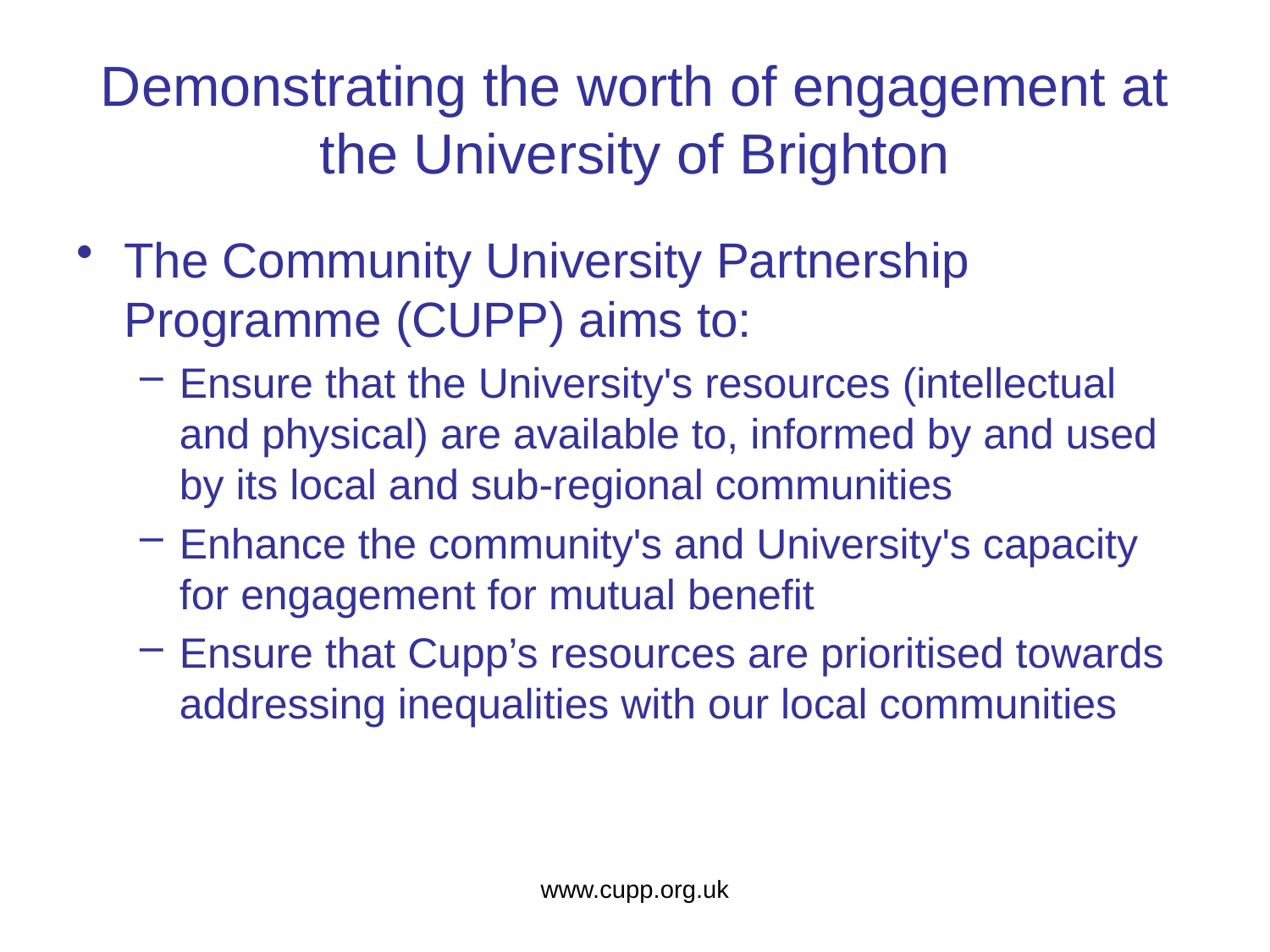

# Demonstrating the worth of engagement at the University of Brighton
The Community University Partnership Programme (CUPP) aims to:
Ensure that the University's resources (intellectual and physical) are available to, informed by and used by its local and sub-regional communities
Enhance the community's and University's capacity for engagement for mutual benefit
Ensure that Cupp’s resources are prioritised towards addressing inequalities with our local communities

www.cupp.org.uk